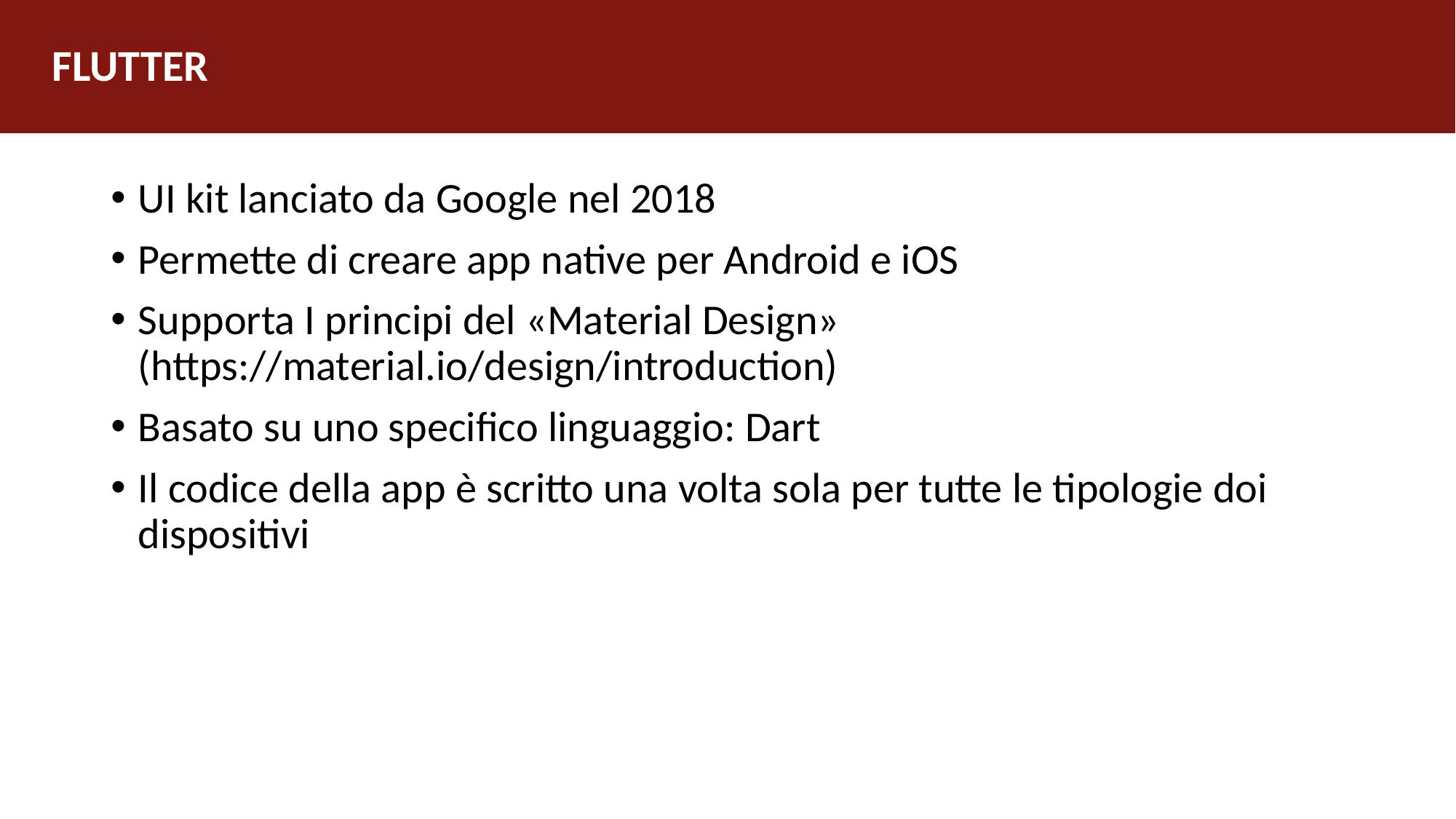

# FLUTTER
UI kit lanciato da Google nel 2018
Permette di creare app native per Android e iOS
Supporta I principi del «Material Design» (https://material.io/design/introduction)
Basato su uno specifico linguaggio: Dart
Il codice della app è scritto una volta sola per tutte le tipologie doi dispositivi